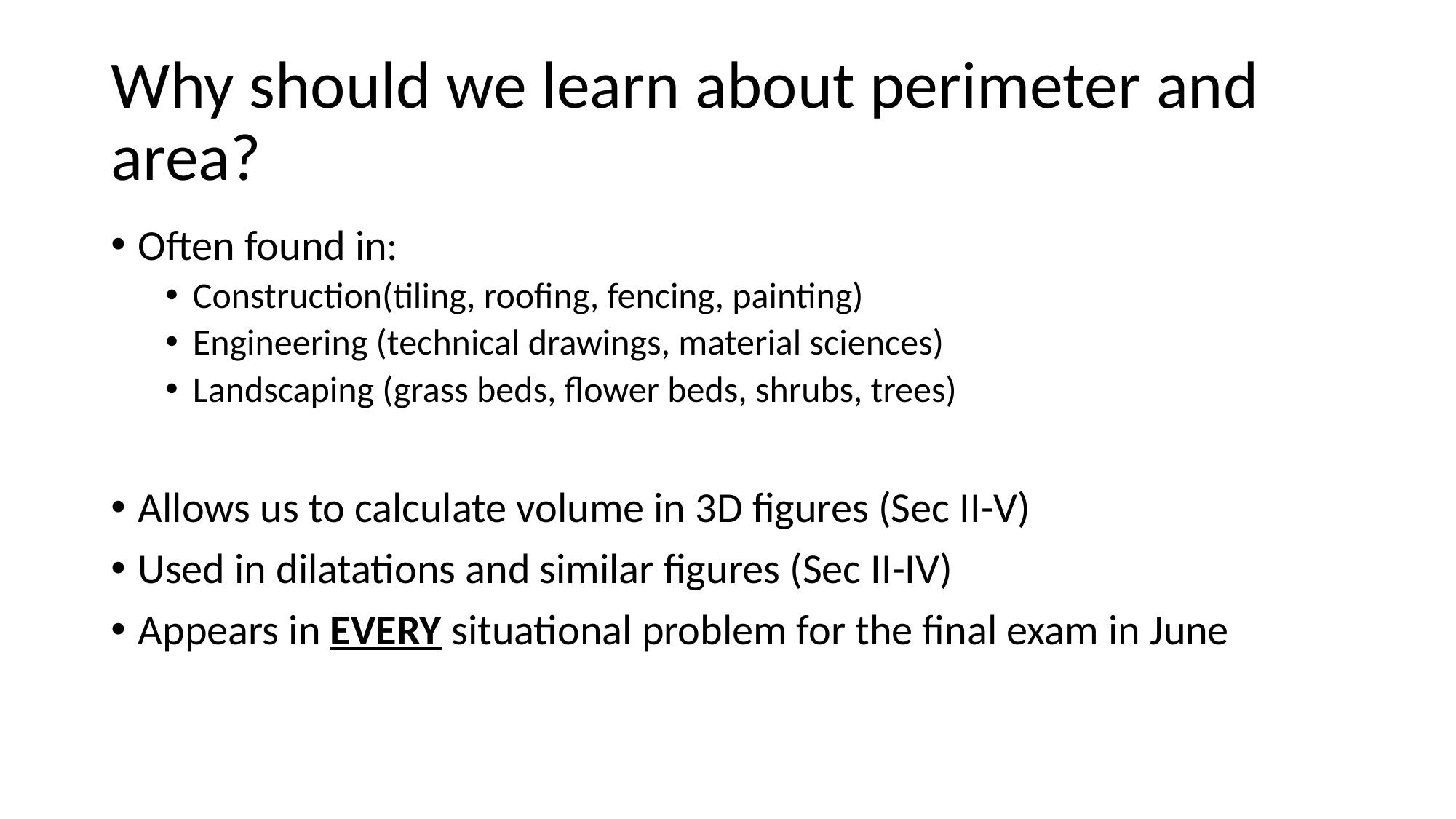

# Why should we learn about perimeter and area?
Often found in:
Construction(tiling, roofing, fencing, painting)
Engineering (technical drawings, material sciences)
Landscaping (grass beds, flower beds, shrubs, trees)

Allows us to calculate volume in 3D figures (Sec II-V)
Used in dilatations and similar figures (Sec II-IV)
Appears in EVERY situational problem for the final exam in June